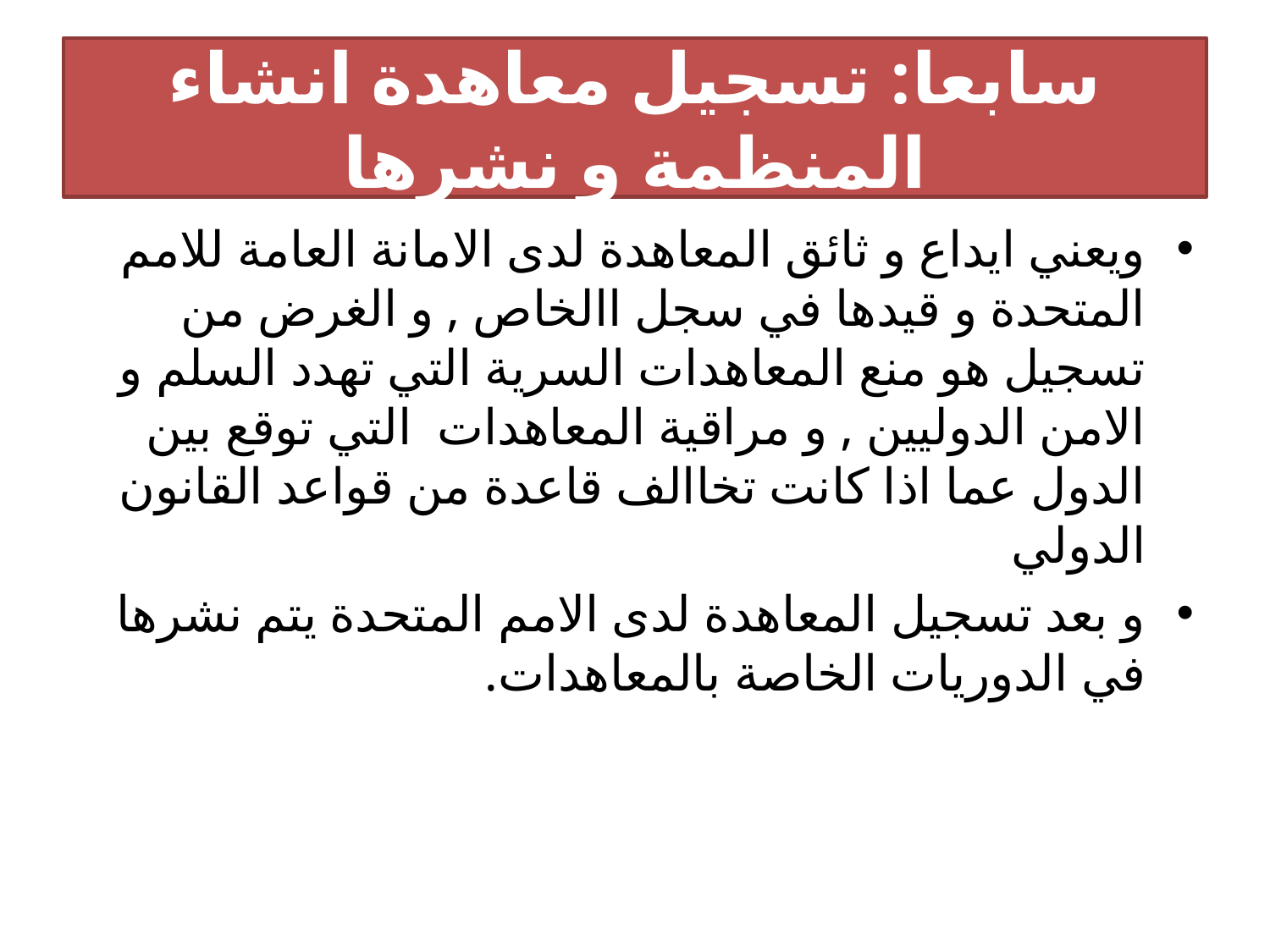

# سابعا: تسجيل معاهدة انشاء المنظمة و نشرها
ويعني ايداع و ثائق المعاهدة لدى الامانة العامة للامم المتحدة و قيدها في سجل االخاص , و الغرض من تسجيل هو منع المعاهدات السرية التي تهدد السلم و الامن الدوليين , و مراقية المعاهدات  التي توقع بين الدول عما اذا كانت تخاالف قاعدة من قواعد القانون الدولي
و بعد تسجيل المعاهدة لدى الامم المتحدة يتم نشرها في الدوريات الخاصة بالمعاهدات.